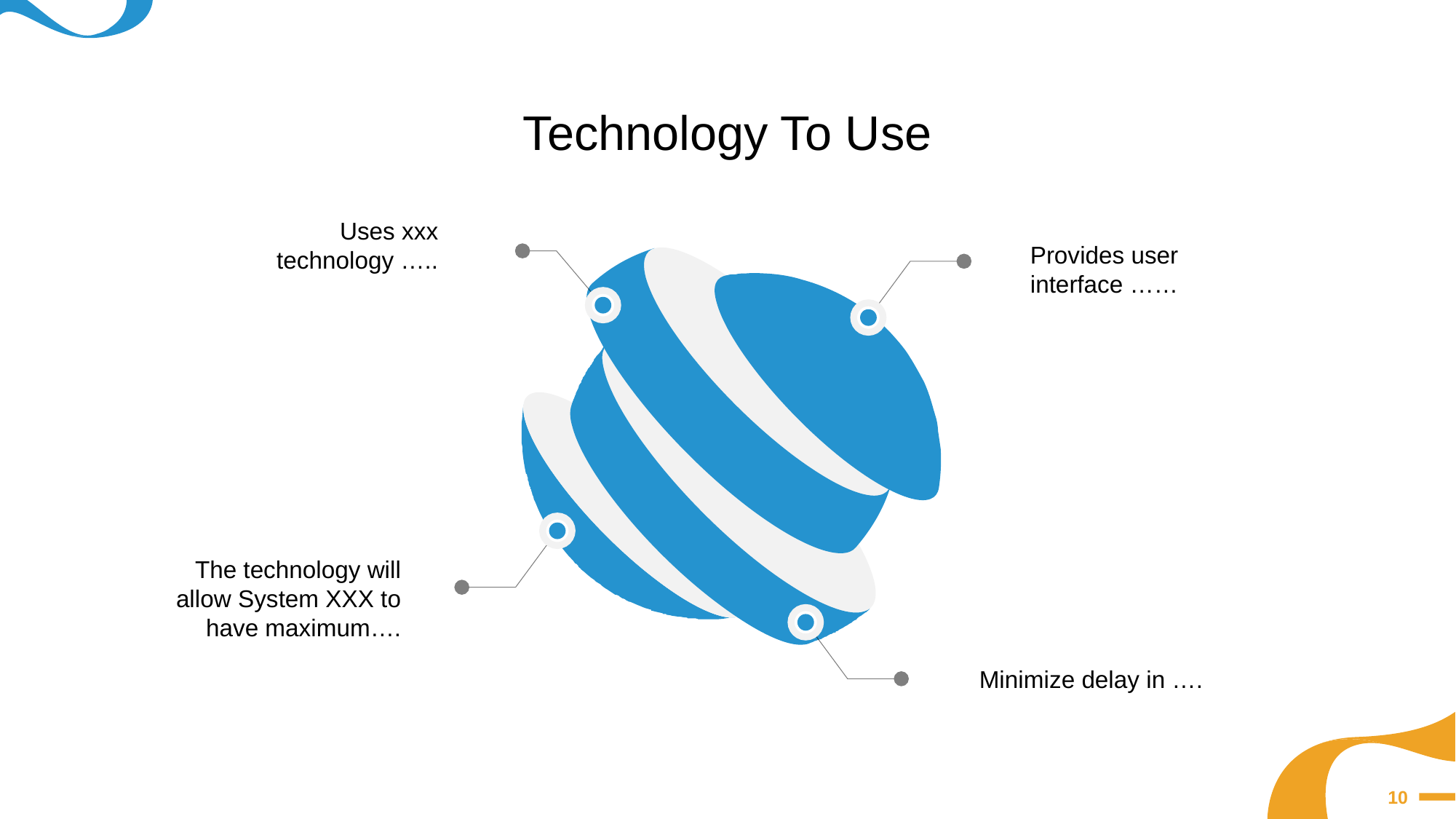

Technology To Use
Uses xxx technology …..

Provides user interface ……

The technology will allow System XXX to have maximum….

Minimize delay in ….

10